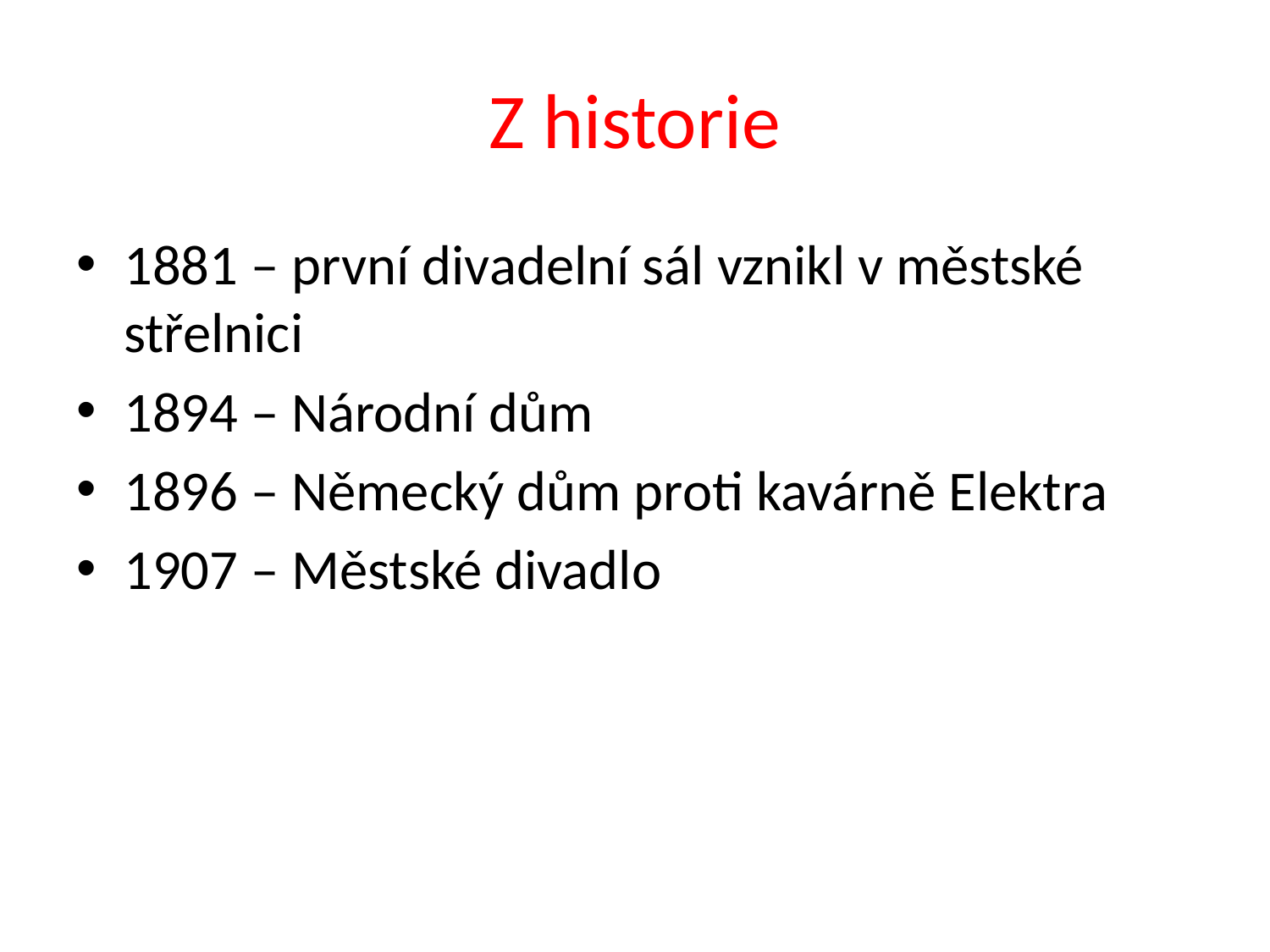

# Z historie
1881 – první divadelní sál vznikl v městské střelnici
1894 – Národní dům
1896 – Německý dům proti kavárně Elektra
1907 – Městské divadlo